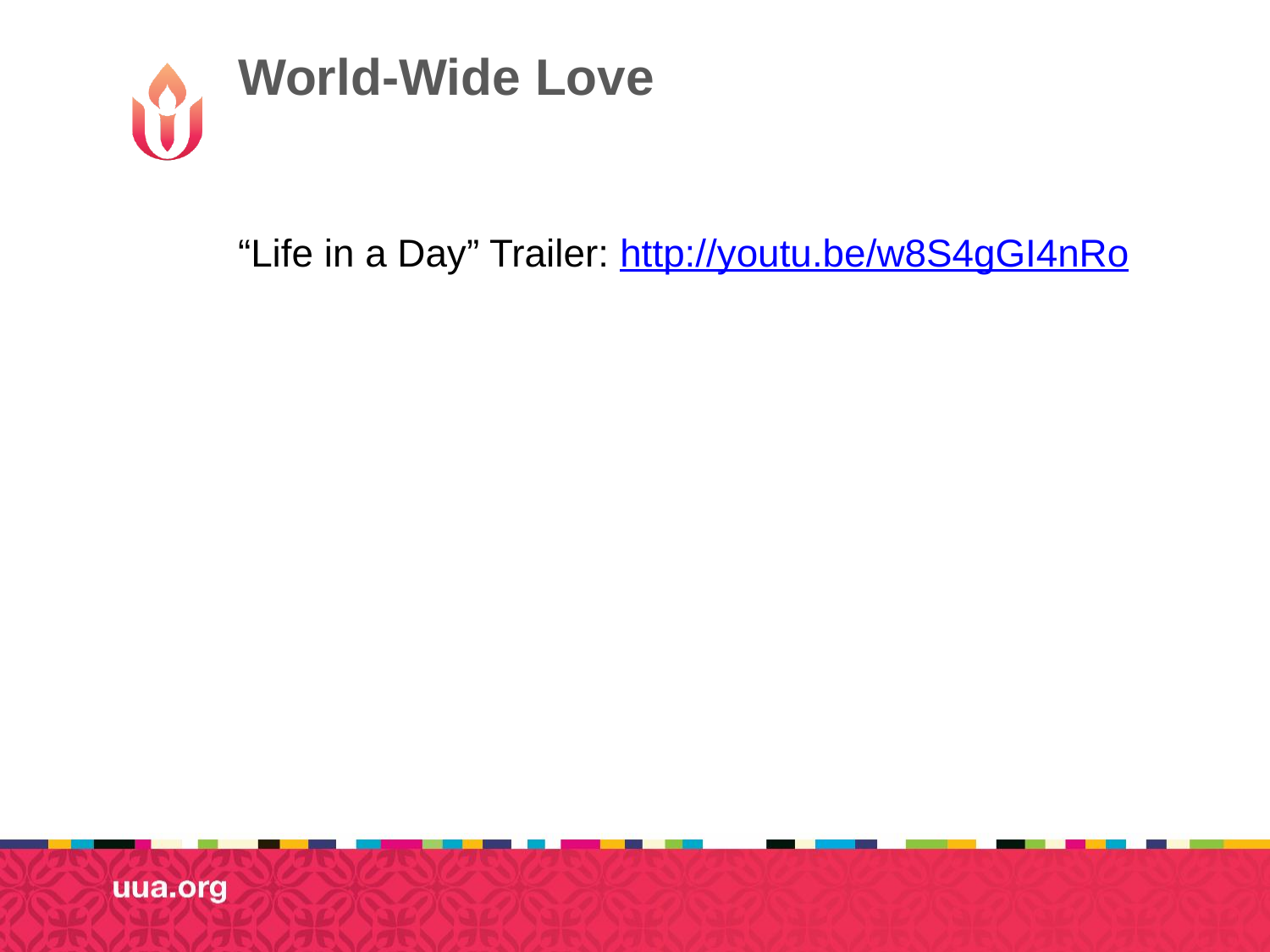

World-Wide Love
“Life in a Day” Trailer: http://youtu.be/w8S4gGI4nRo